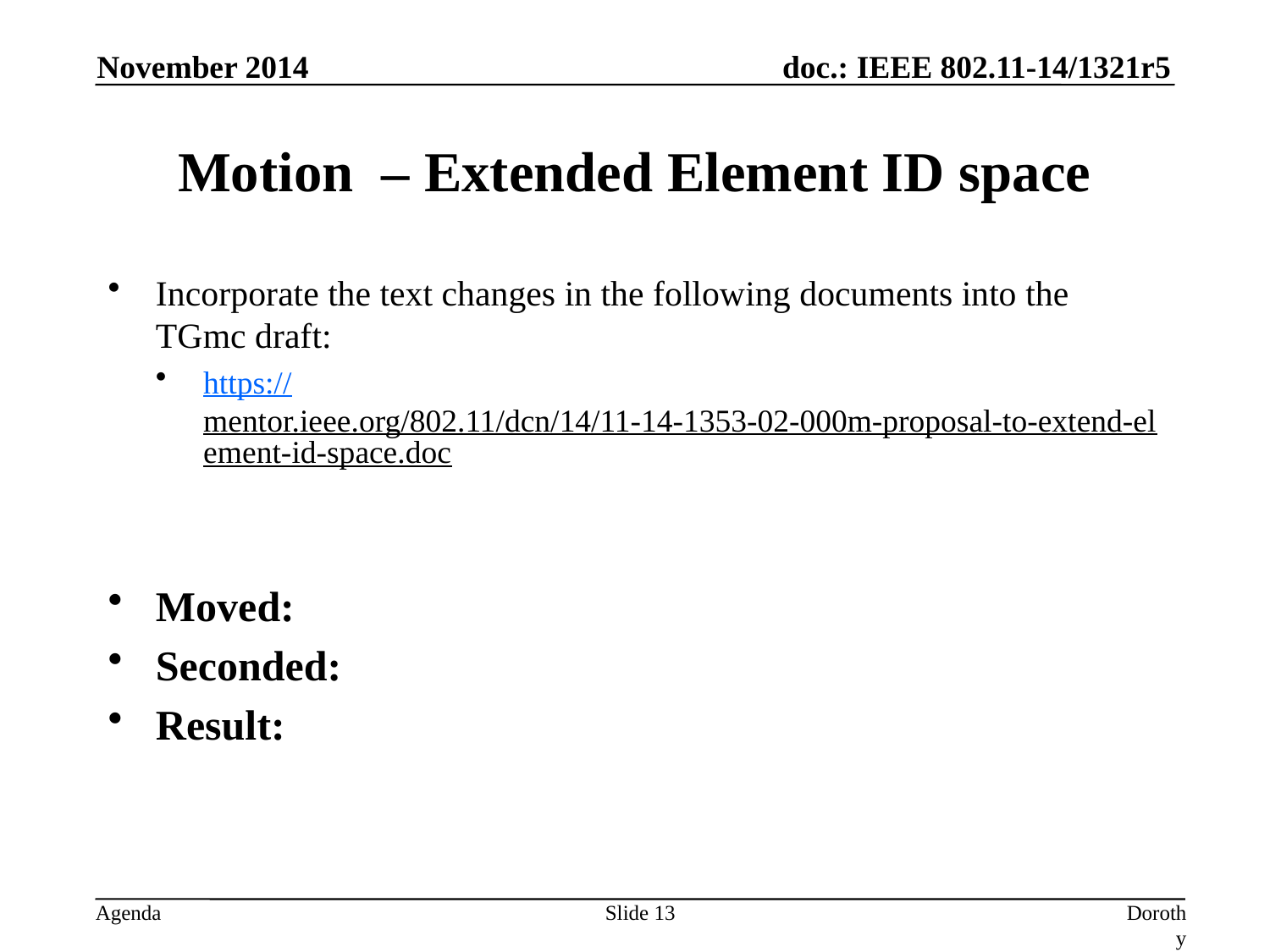

November 2014
# Motion  – Extended Element ID space
Incorporate the text changes in the following documents into the TGmc draft:
https://mentor.ieee.org/802.11/dcn/14/11-14-1353-02-000m-proposal-to-extend-element-id-space.doc

Moved:
Seconded:
Result:
Slide 13
Dorothy Stanley, Aruba Networks